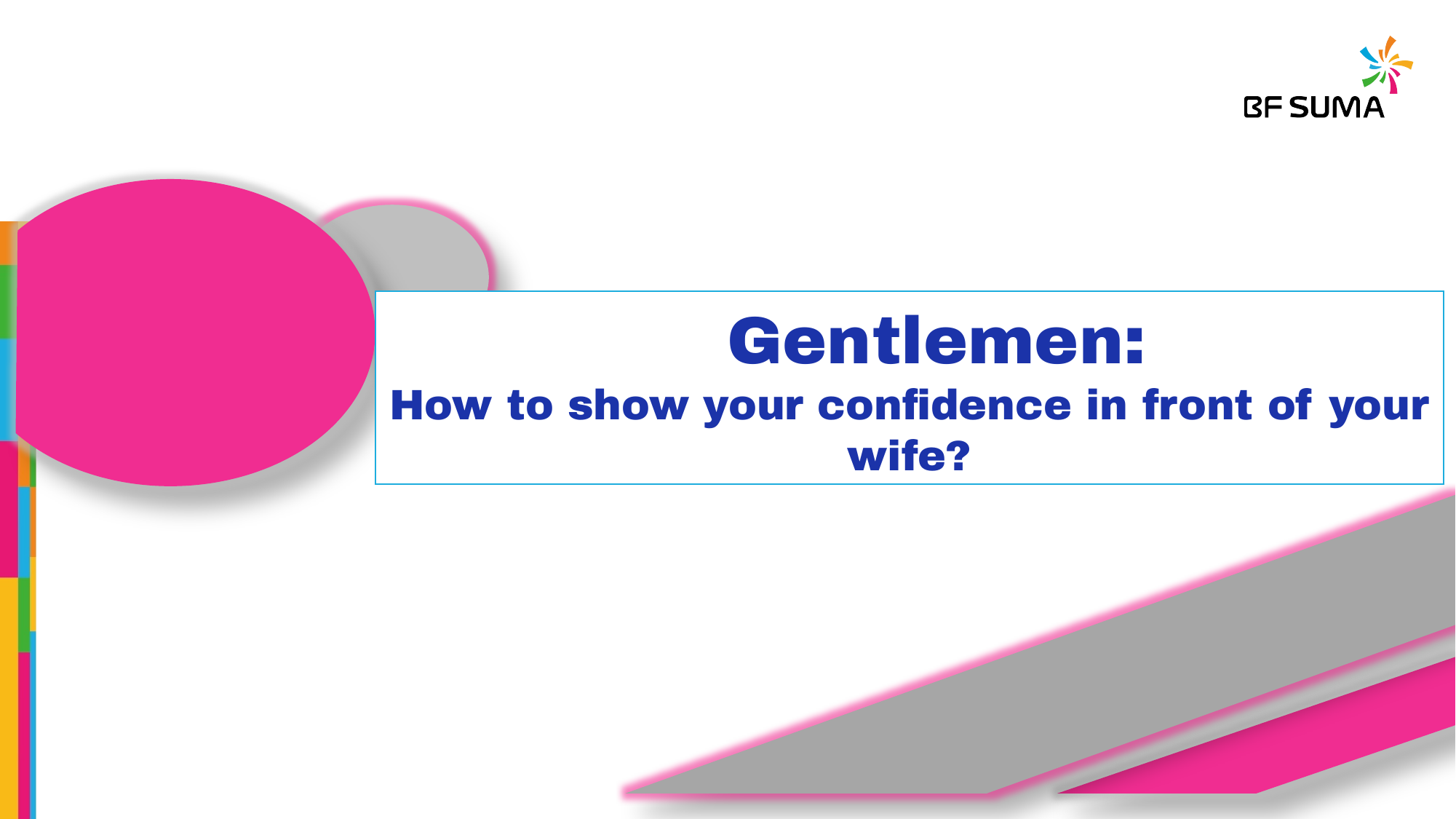

Gentlemen:
How to show your confidence in front of your wife?